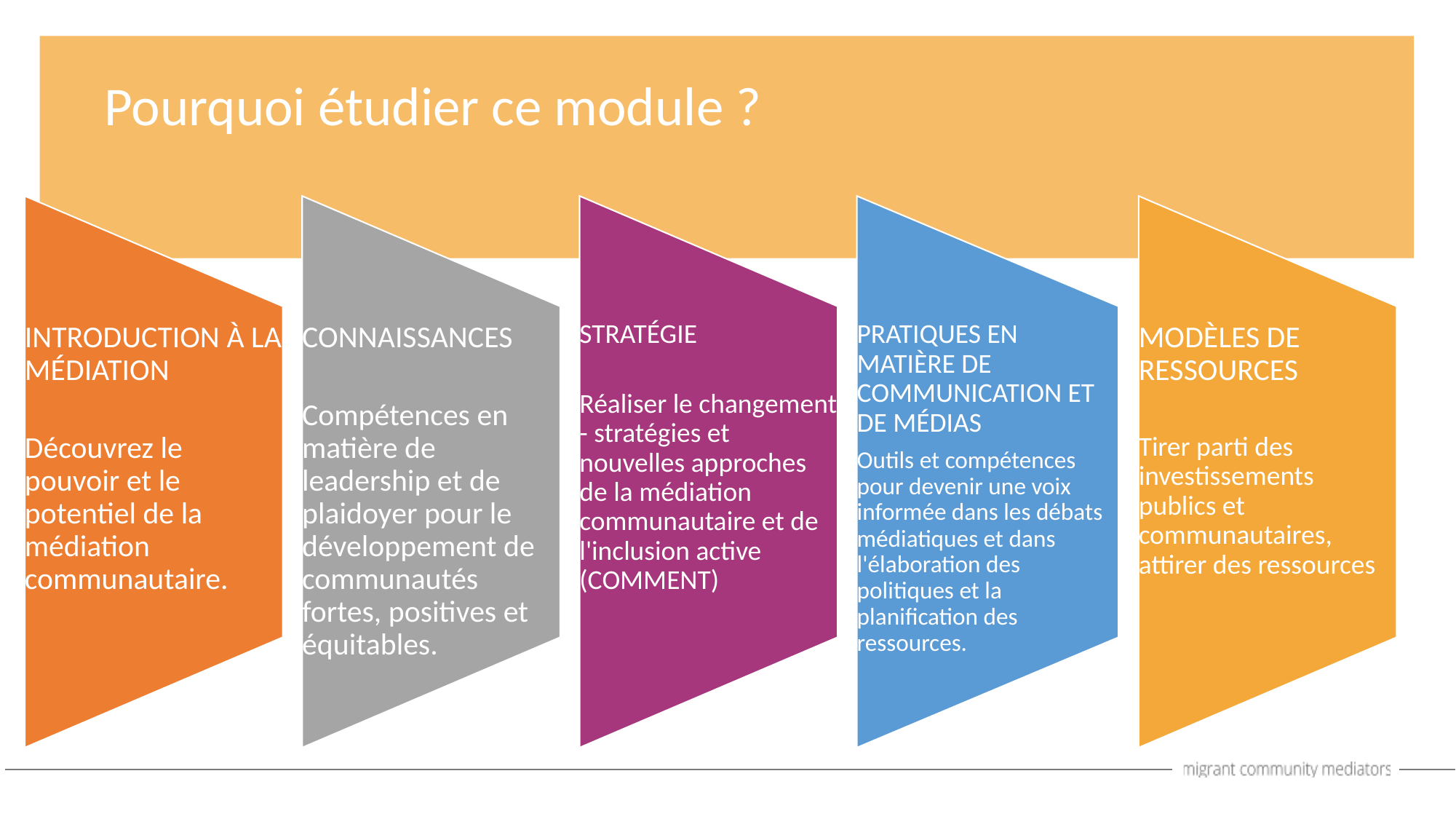

Pourquoi étudier ce module ?

INTRODUCTION À LA MÉDIATION

Découvrez le pouvoir et le potentiel de la médiation communautaire.
CONNAISSANCES

Compétences en matière de leadership et de plaidoyer pour le développement de communautés fortes, positives et équitables.
STRATÉGIE

Réaliser le changement - stratégies et nouvelles approches de la médiation communautaire et de l'inclusion active (COMMENT)
PRATIQUES EN MATIÈRE DE COMMUNICATION ET DE MÉDIAS
Outils et compétences pour devenir une voix informée dans les débats médiatiques et dans l'élaboration des politiques et la planification des ressources.
MODÈLES DE RESSOURCES

Tirer parti des investissements publics et communautaires, attirer des ressources